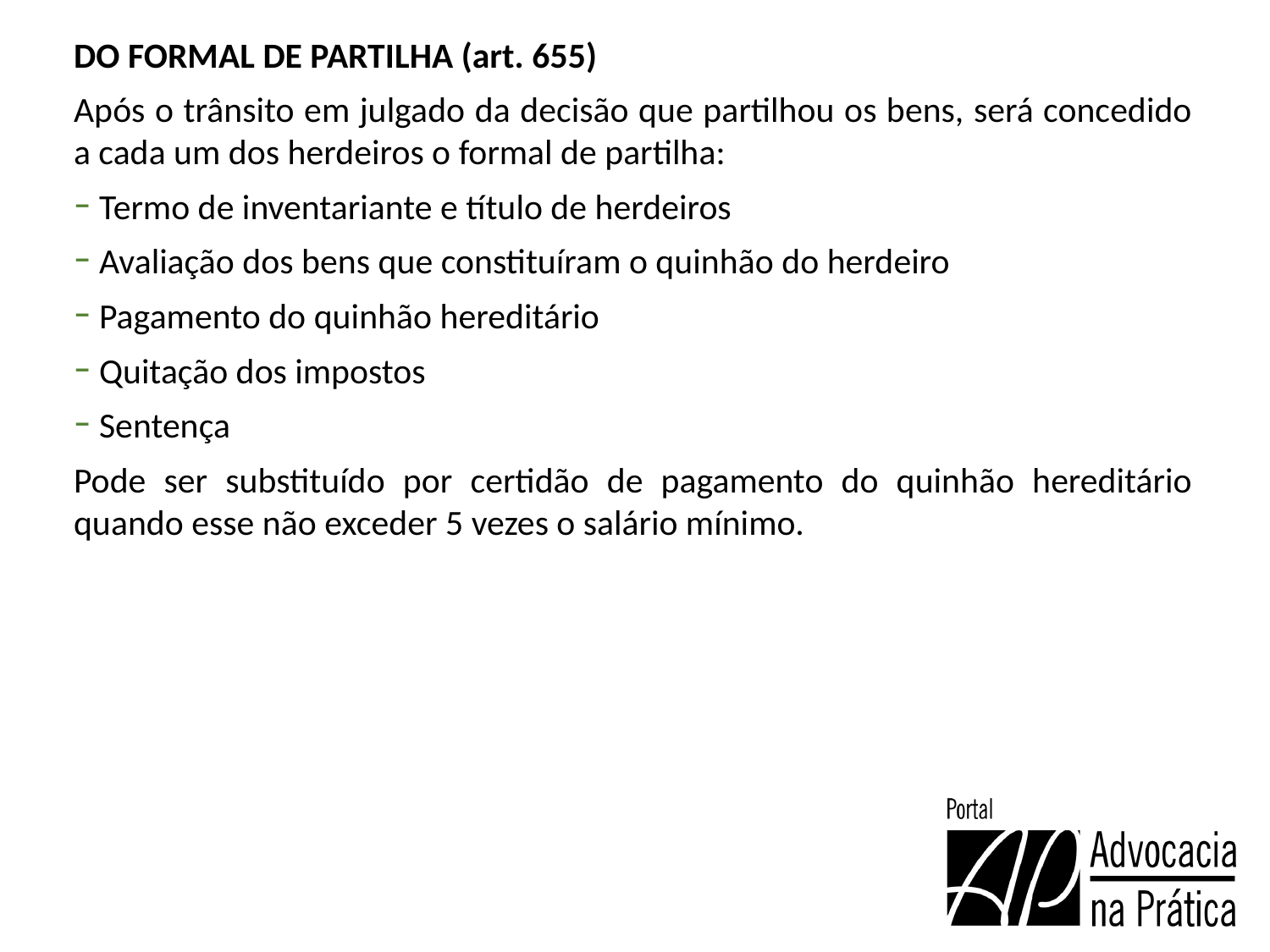

DO FORMAL DE PARTILHA (art. 655)
Após o trânsito em julgado da decisão que partilhou os bens, será concedido a cada um dos herdeiros o formal de partilha:
Termo de inventariante e título de herdeiros
Avaliação dos bens que constituíram o quinhão do herdeiro
Pagamento do quinhão hereditário
Quitação dos impostos
Sentença
Pode ser substituído por certidão de pagamento do quinhão hereditário quando esse não exceder 5 vezes o salário mínimo.